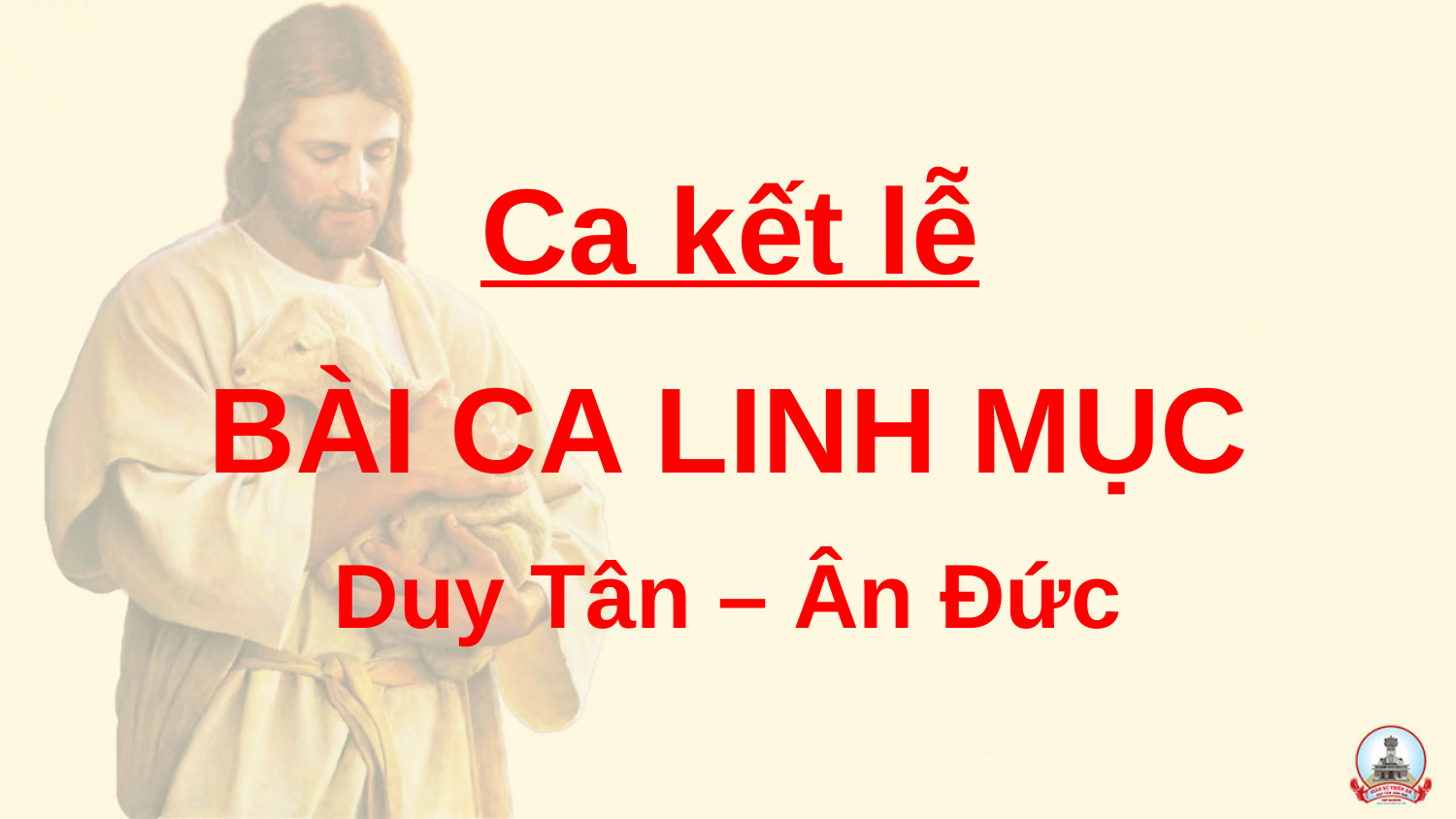

Ca kết lễ
BÀI CA LINH MỤC
Duy Tân – Ân Đức